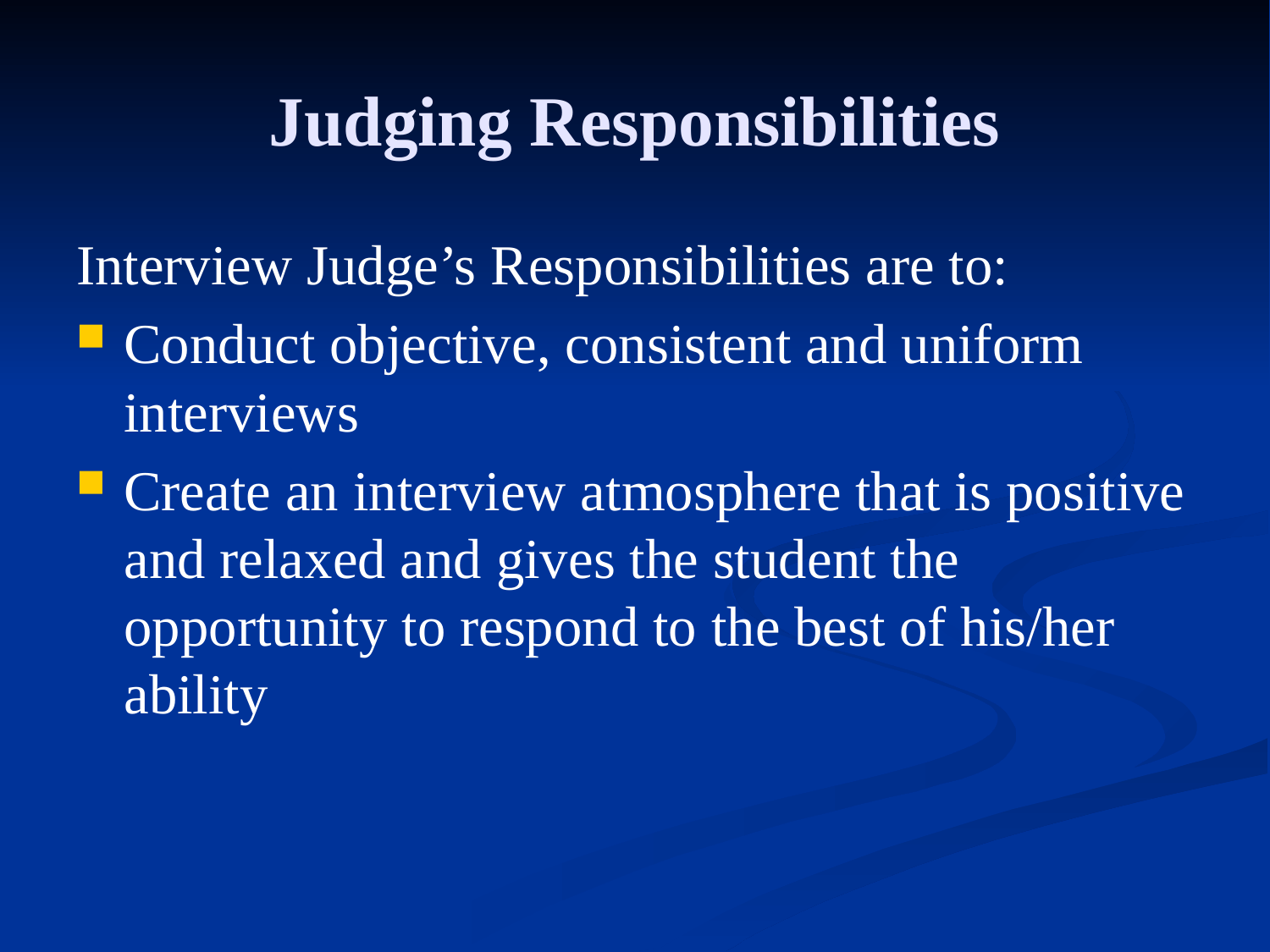

# Judging Responsibilities
Interview Judge’s Responsibilities are to:
Conduct objective, consistent and uniform interviews
Create an interview atmosphere that is positive and relaxed and gives the student the opportunity to respond to the best of his/her ability